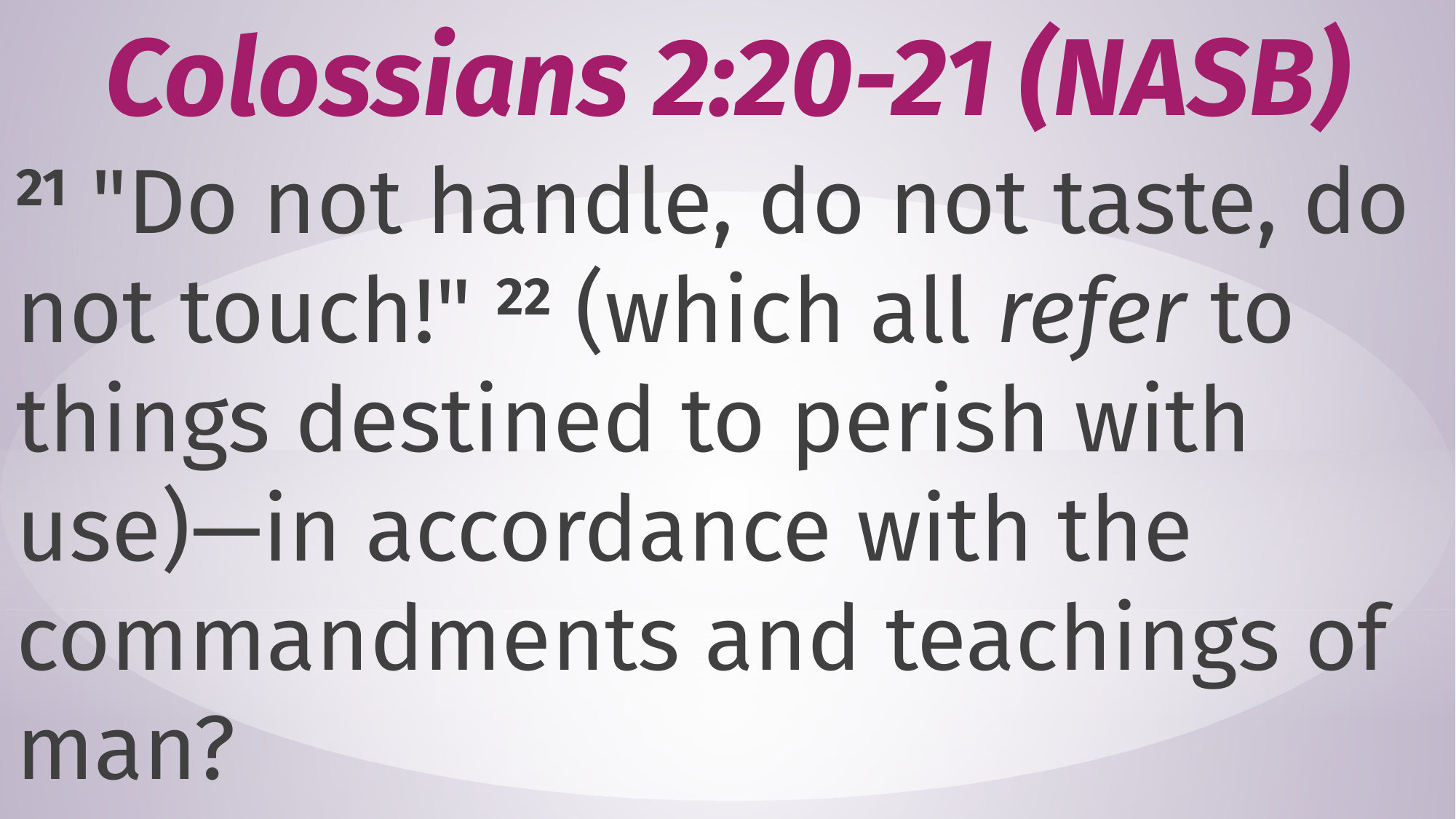

# Colossians 2:20-21 (NASB)
21 "Do not handle, do not taste, do not touch!" 22 (which all refer to things destined to perish with use)—in accordance with the commandments and teachings of man?